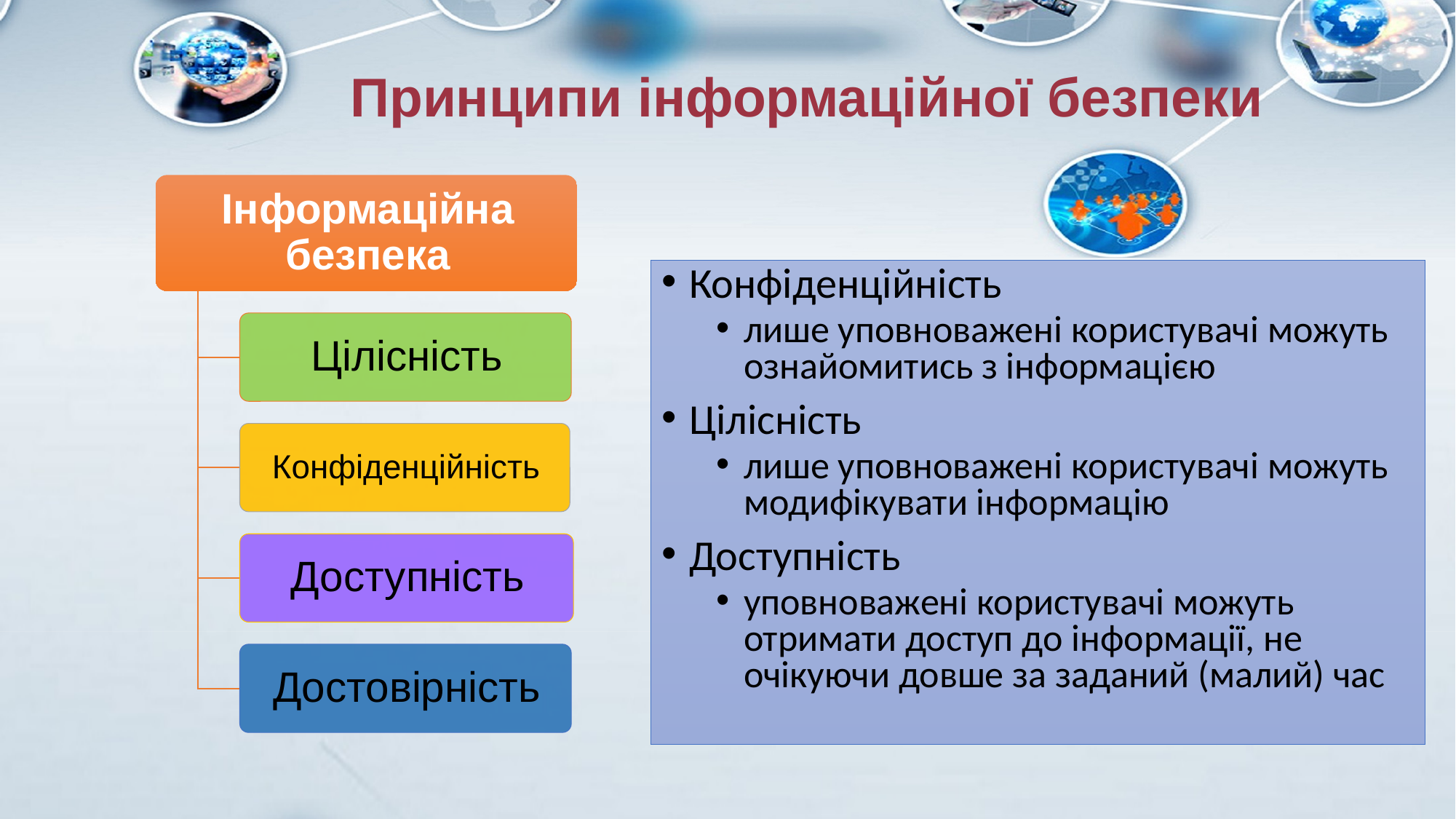

# Принципи інформаційної безпеки
Інформаційна безпека
Цілісність
Конфіденційність
Доступність
Достовірність
Конфіденційність
лише уповноважені користувачі можуть ознайомитись з інформацією
Цілісність
лише уповноважені користувачі можуть модифікувати інформацію
Доступність
уповноважені користувачі можуть отримати доступ до інформації, не очікуючи довше за заданий (малий) час